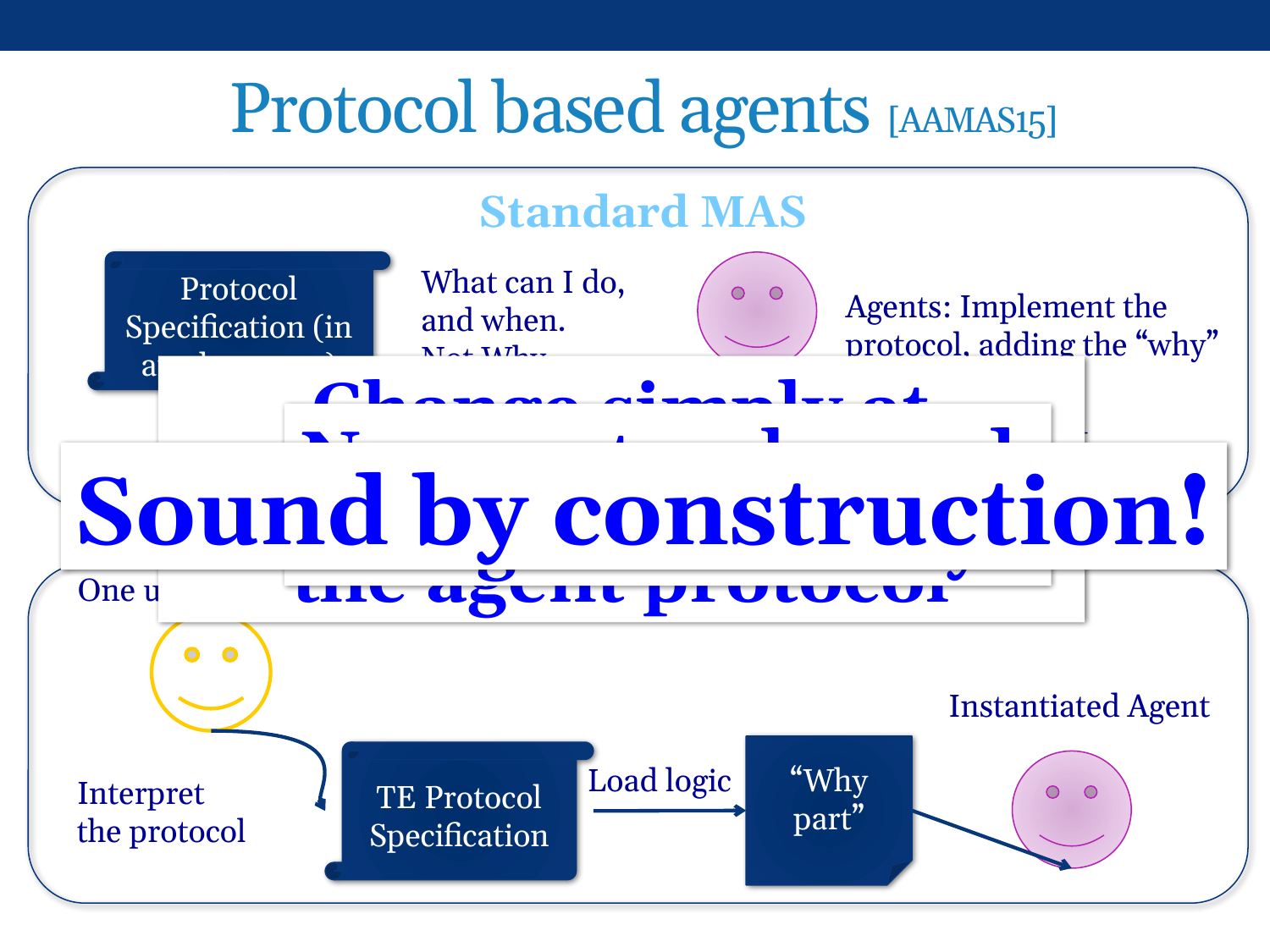

# Protocol based agents [AAMAS15]

Standard MAS
Protocol Specification (in any language)
What can I do,
and when.
Not Why

Agents: Implement the
protocol, adding the “why”
Change simply at runtime
the agent protocol
New protocols need
no agent refactory!
Hard coded behavior. For each new protocol, or change, the agent
must be reprogrammed, hopefully in a correct way…
Sound by construction!
One unique agent template

TE Protocol Specification

Protocol driven MAS
Instantiated Agent

Interpret
the protocol
“Why part”
Load logic